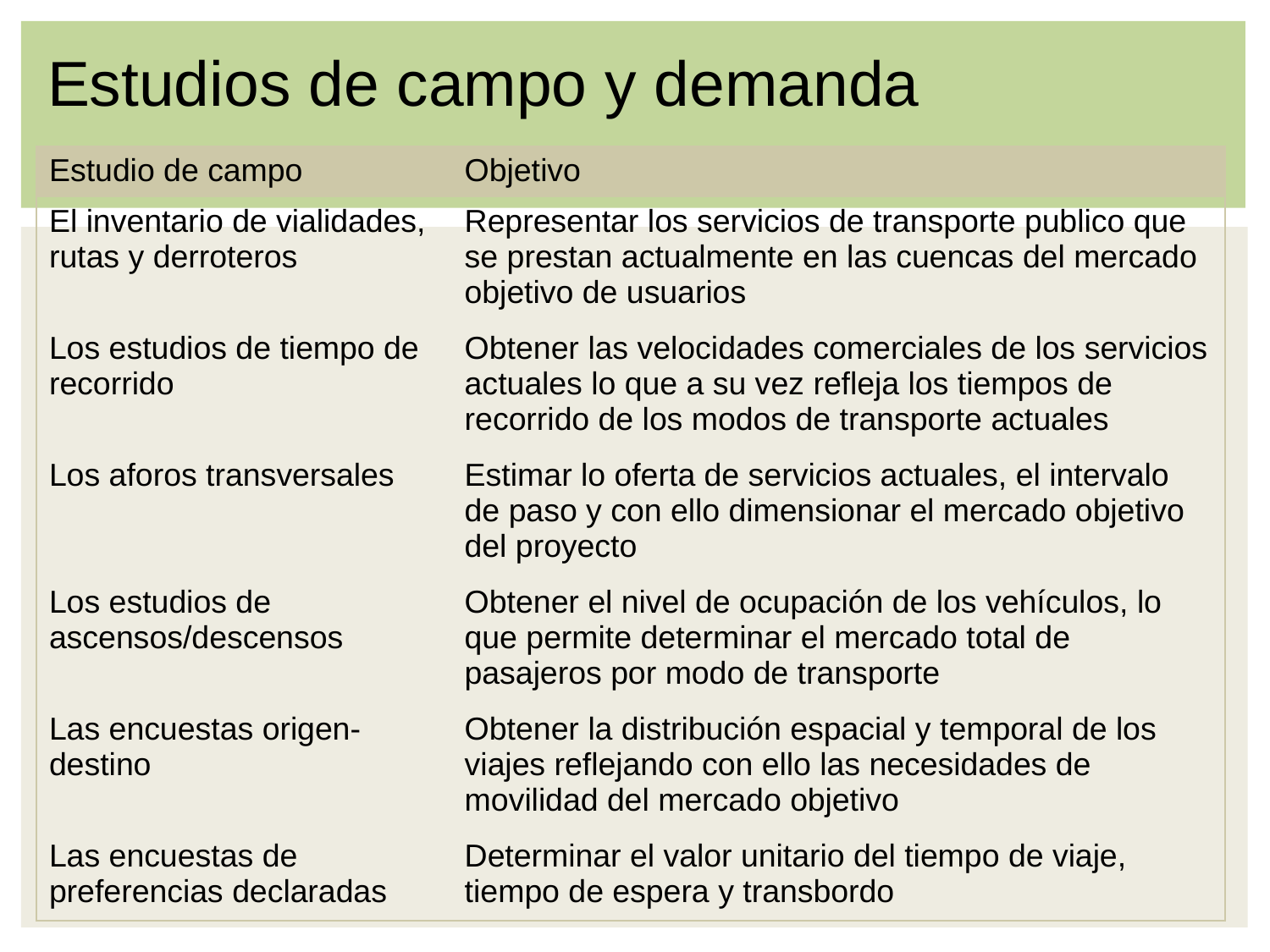

Estudios de campo y demanda
| Estudio de campo | Objetivo |
| --- | --- |
| El inventario de vialidades, rutas y derroteros | Representar los servicios de transporte publico que se prestan actualmente en las cuencas del mercado objetivo de usuarios |
| Los estudios de tiempo de recorrido | Obtener las velocidades comerciales de los servicios actuales lo que a su vez refleja los tiempos de recorrido de los modos de transporte actuales |
| Los aforos transversales | Estimar lo oferta de servicios actuales, el intervalo de paso y con ello dimensionar el mercado objetivo del proyecto |
| Los estudios de ascensos/descensos | Obtener el nivel de ocupación de los vehículos, lo que permite determinar el mercado total de pasajeros por modo de transporte |
| Las encuestas origen-destino | Obtener la distribución espacial y temporal de los viajes reflejando con ello las necesidades de movilidad del mercado objetivo |
| Las encuestas de preferencias declaradas | Determinar el valor unitario del tiempo de viaje, tiempo de espera y transbordo |